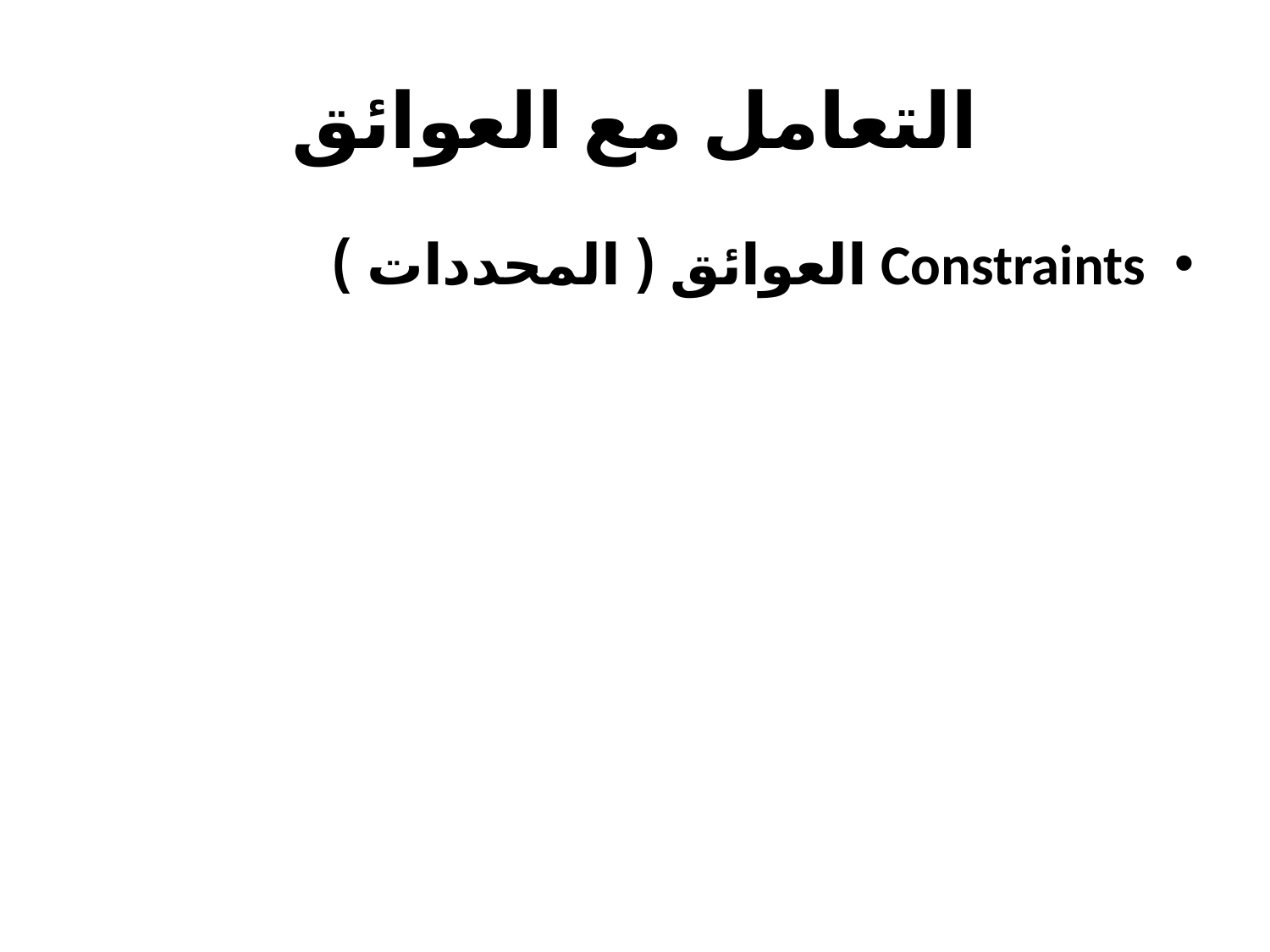

# التعامل مع العوائق
Constraints العوائق ( المحددات )